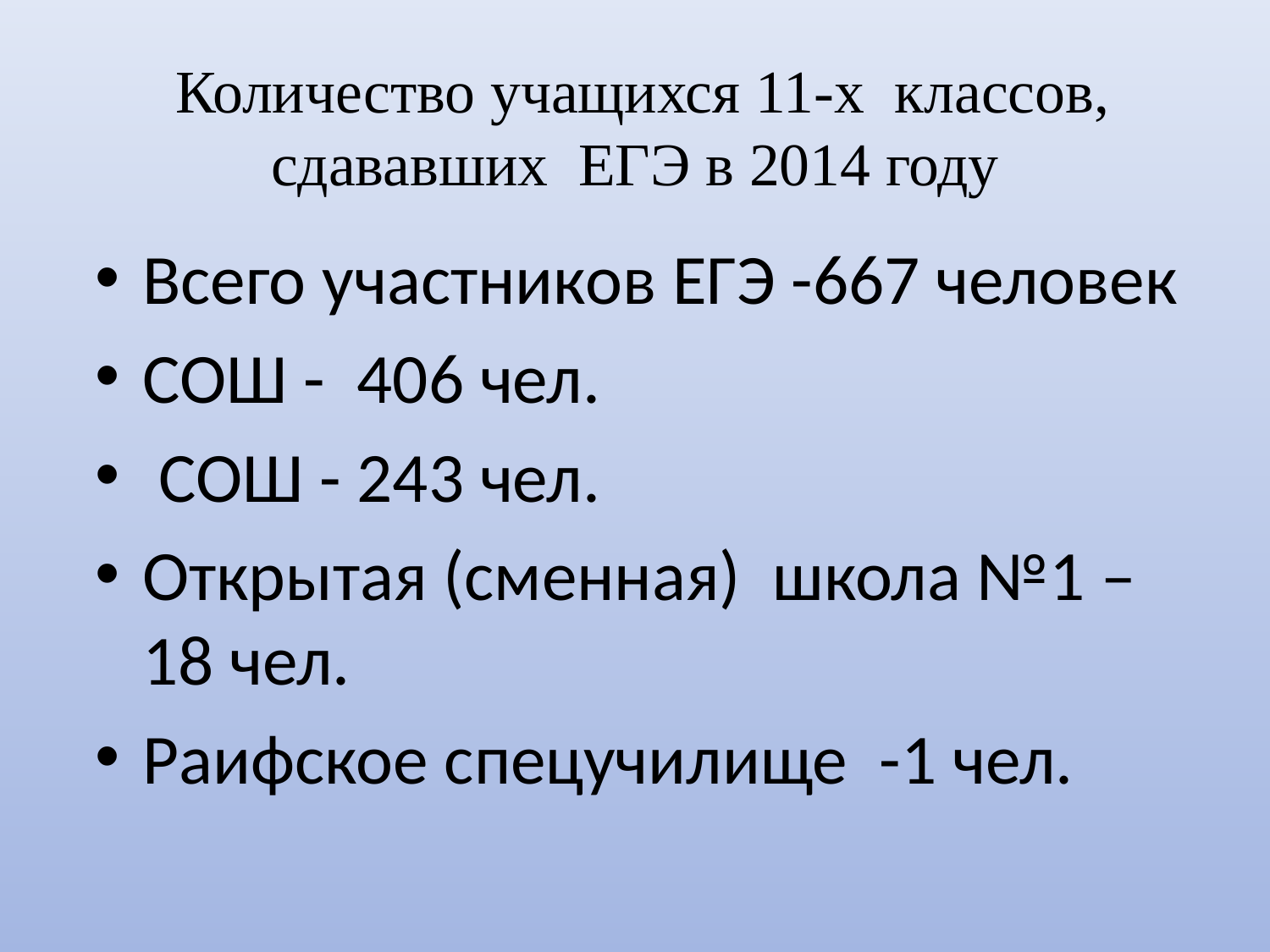

# Количество учащихся 11-х  классов, сдававших  ЕГЭ в 2014 году
Всего участников ЕГЭ -667 человек
СОШ -  406 чел.
 СОШ - 243 чел.
Открытая (сменная)  школа №1 – 18 чел.
Раифское спецучилище  -1 чел.